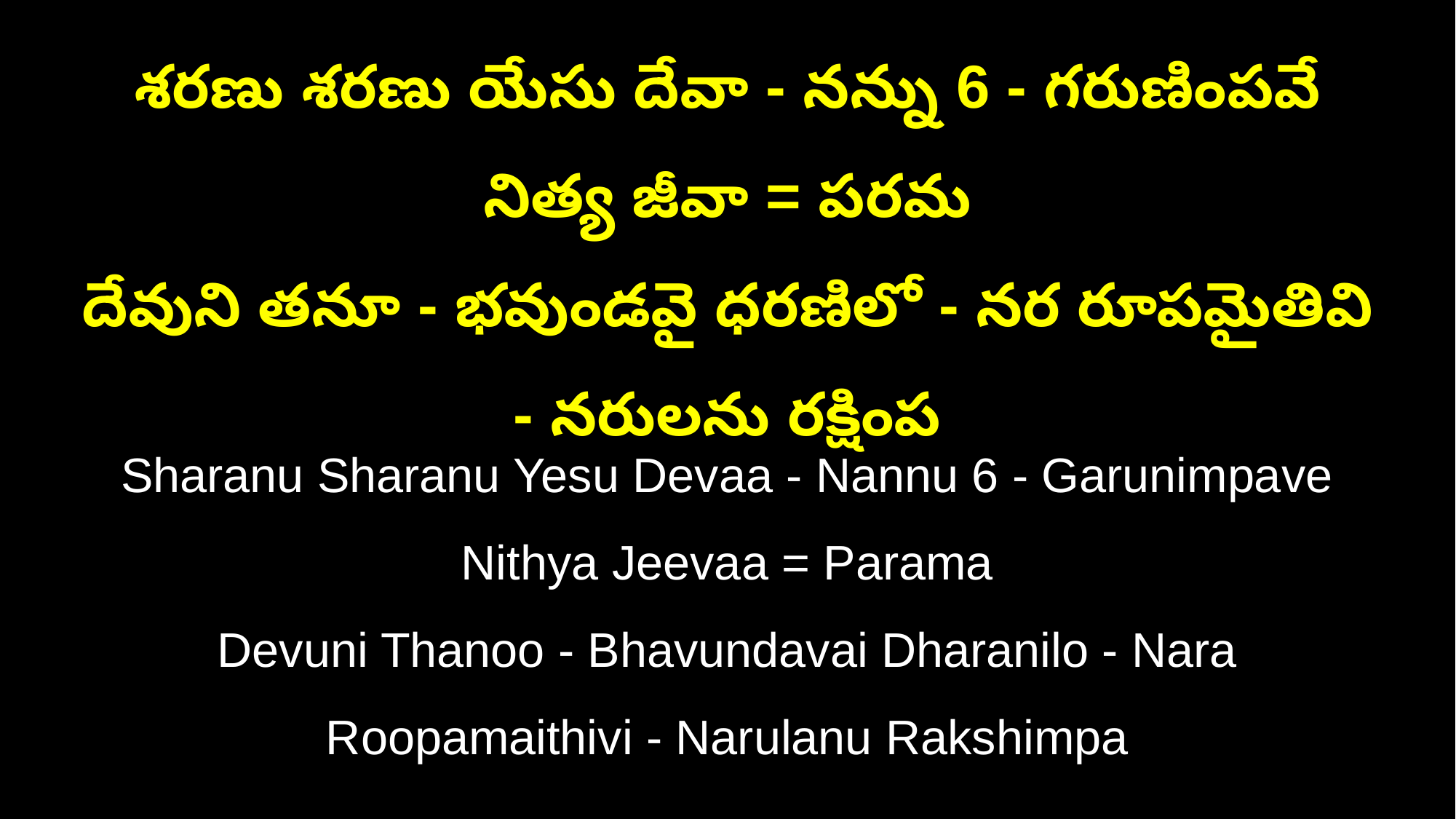

శరణు శరణు యేసు దేవా - నన్ను 6 - గరుణింపవే నిత్య జీవా = పరమ
దేవుని తనూ - భవుండవై ధరణిలో - నర రూపమైతివి - నరులను రక్షింప
Sharanu Sharanu Yesu Devaa - Nannu 6 - Garunimpave Nithya Jeevaa = Parama
Devuni Thanoo - Bhavundavai Dharanilo - Nara Roopamaithivi - Narulanu Rakshimpa